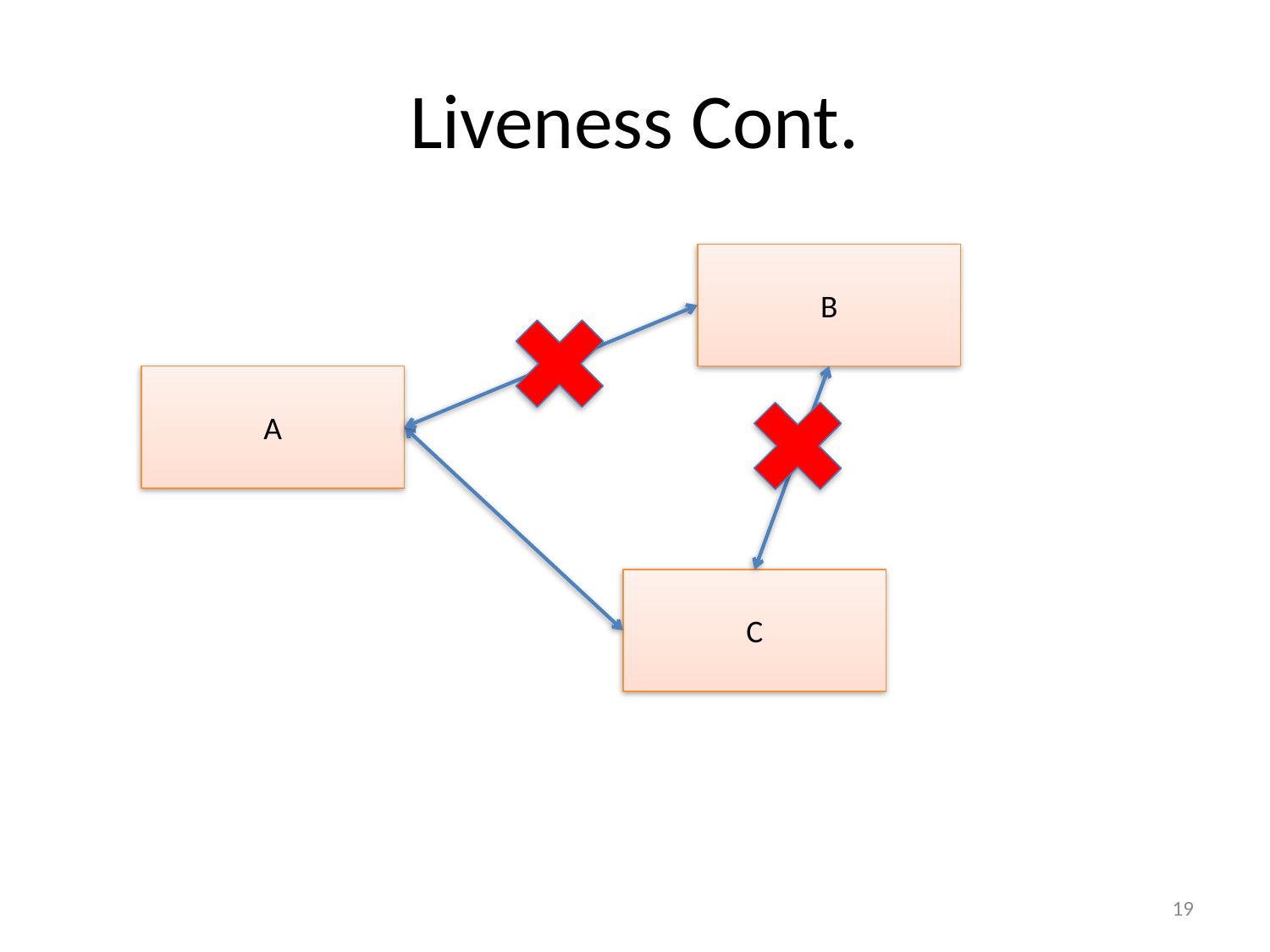

# Liveness Cont.
B

A

C
19